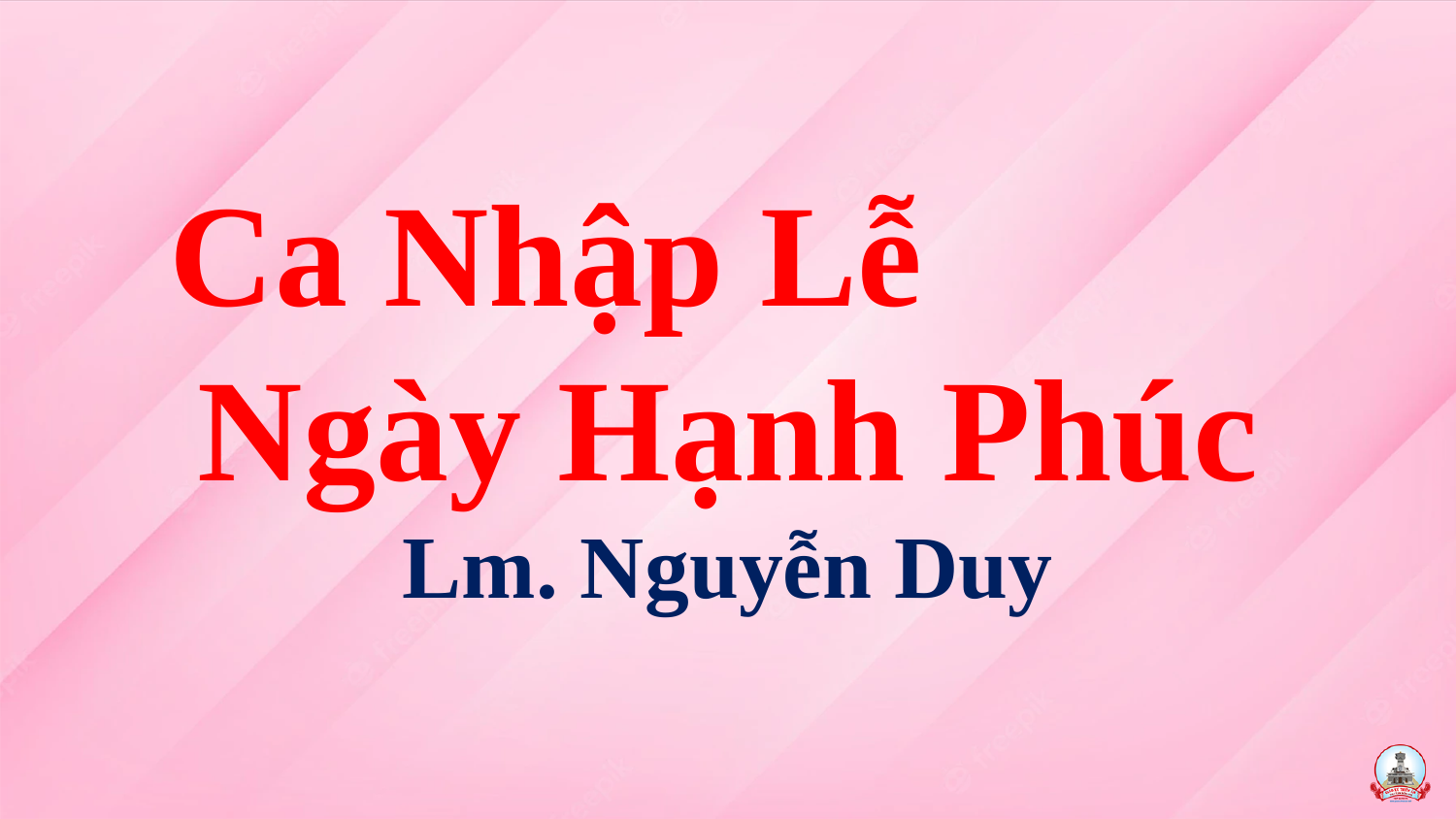

# Ca Nhập Lễ           Ngày Hạnh Phúc Lm. Nguyễn Duy